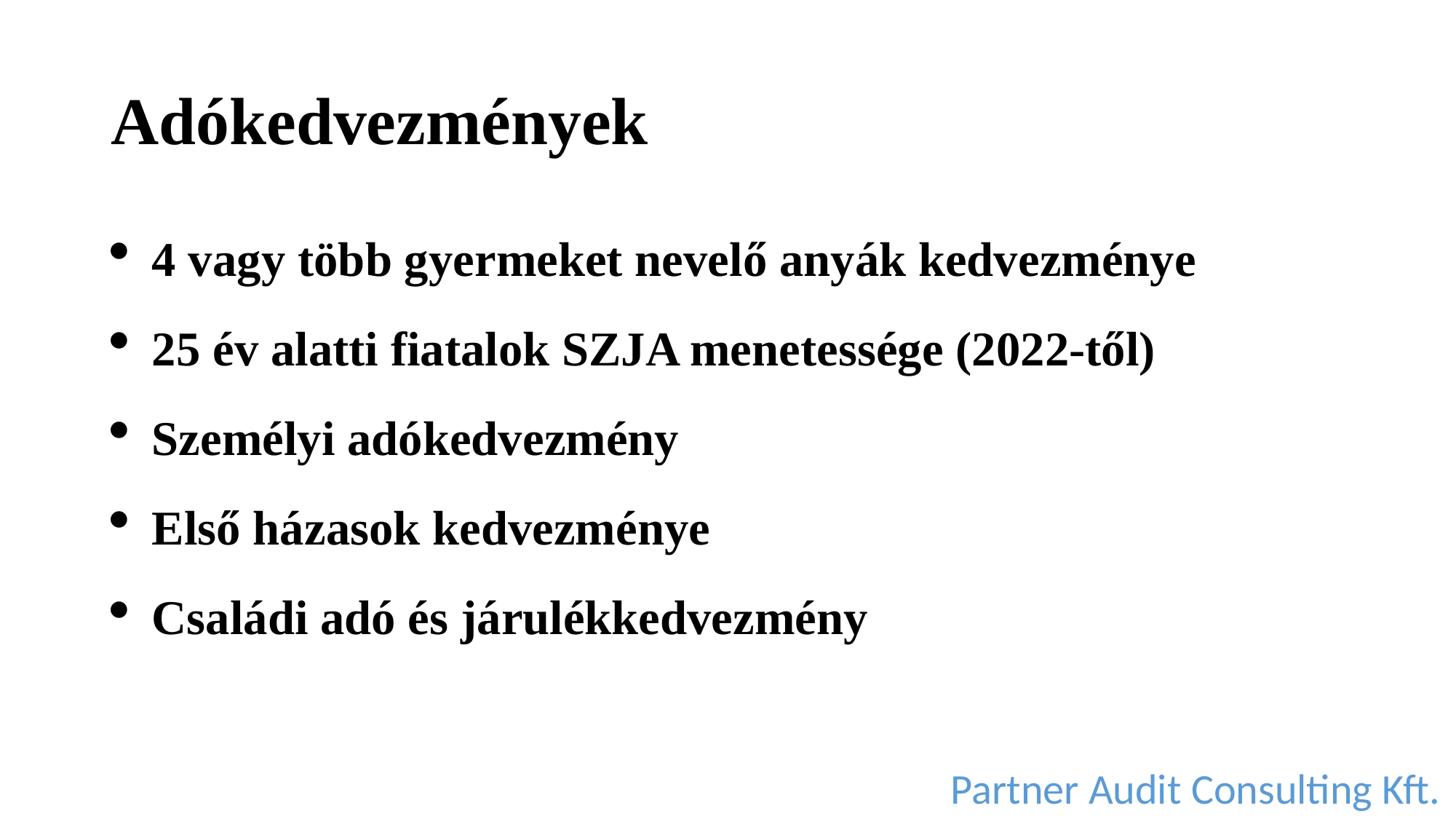

# Adókedvezmények
4 vagy több gyermeket nevelő anyák kedvezménye
25 év alatti fiatalok SZJA menetessége (2022-től)
Személyi adókedvezmény
Első házasok kedvezménye
Családi adó és járulékkedvezmény
Partner Audit Consulting Kft.